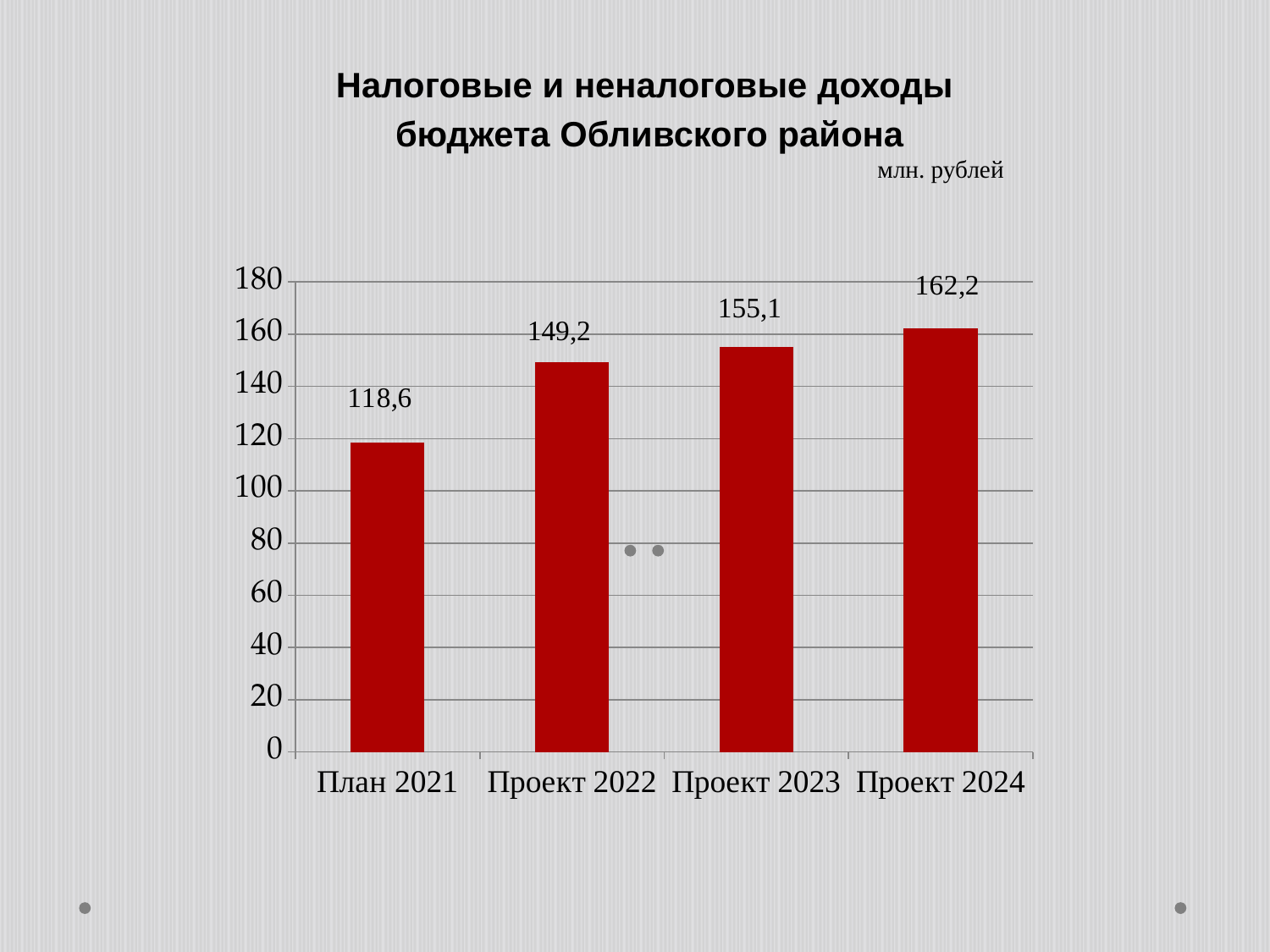

Налоговые и неналоговые доходы
бюджета Обливского района
млн. рублей

### Chart

| Category | Столбец1 |
|---|---|
| План 2021 | 118.6 |
| Проект 2022 | 149.2 |
| Проект 2023 | 155.1 |
| Проект 2024 | 162.2 |
155,1
149,2